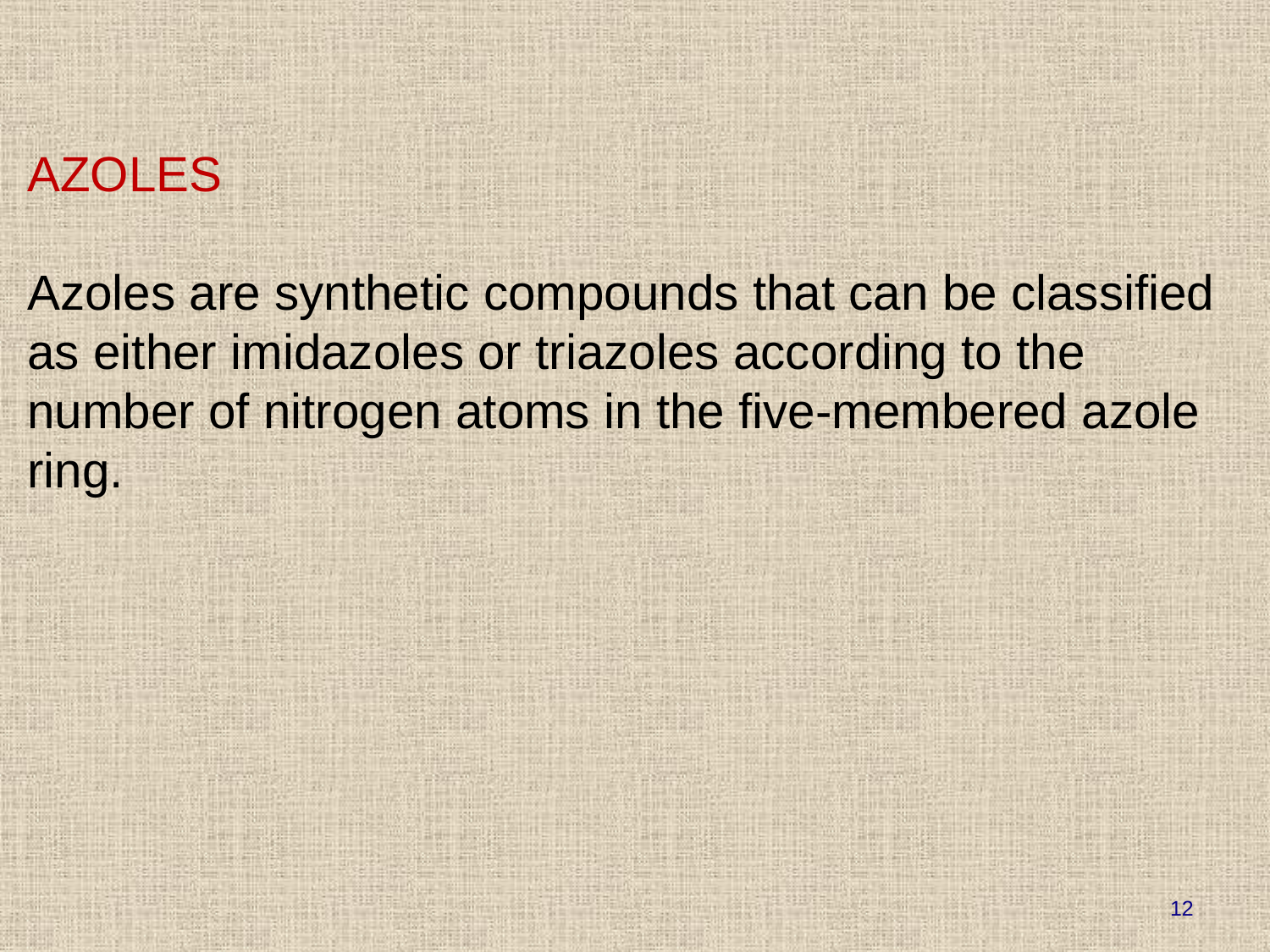

AZOLES

Azoles are synthetic compounds that can be classified as either imidazoles or triazoles according to the number of nitrogen atoms in the five-membered azole ring.

12